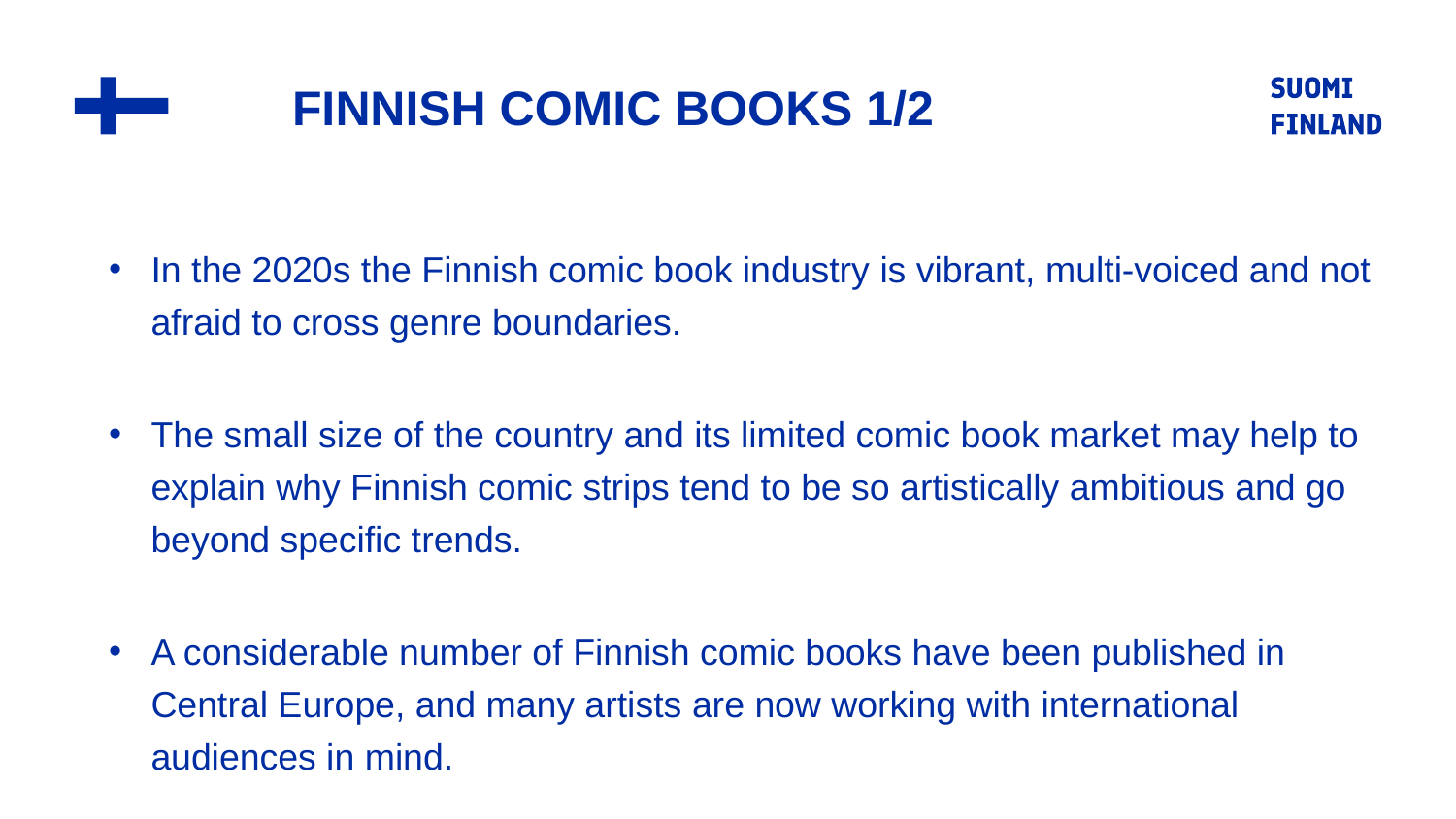

# FINNISH COMIC BOOKS 1/2
In the 2020s the Finnish comic book industry is vibrant, multi-voiced and not afraid to cross genre boundaries.

The small size of the country and its limited comic book market may help to explain why Finnish comic strips tend to be so artistically ambitious and go beyond specific trends.

A considerable number of Finnish comic books have been published in Central Europe, and many artists are now working with international audiences in mind.